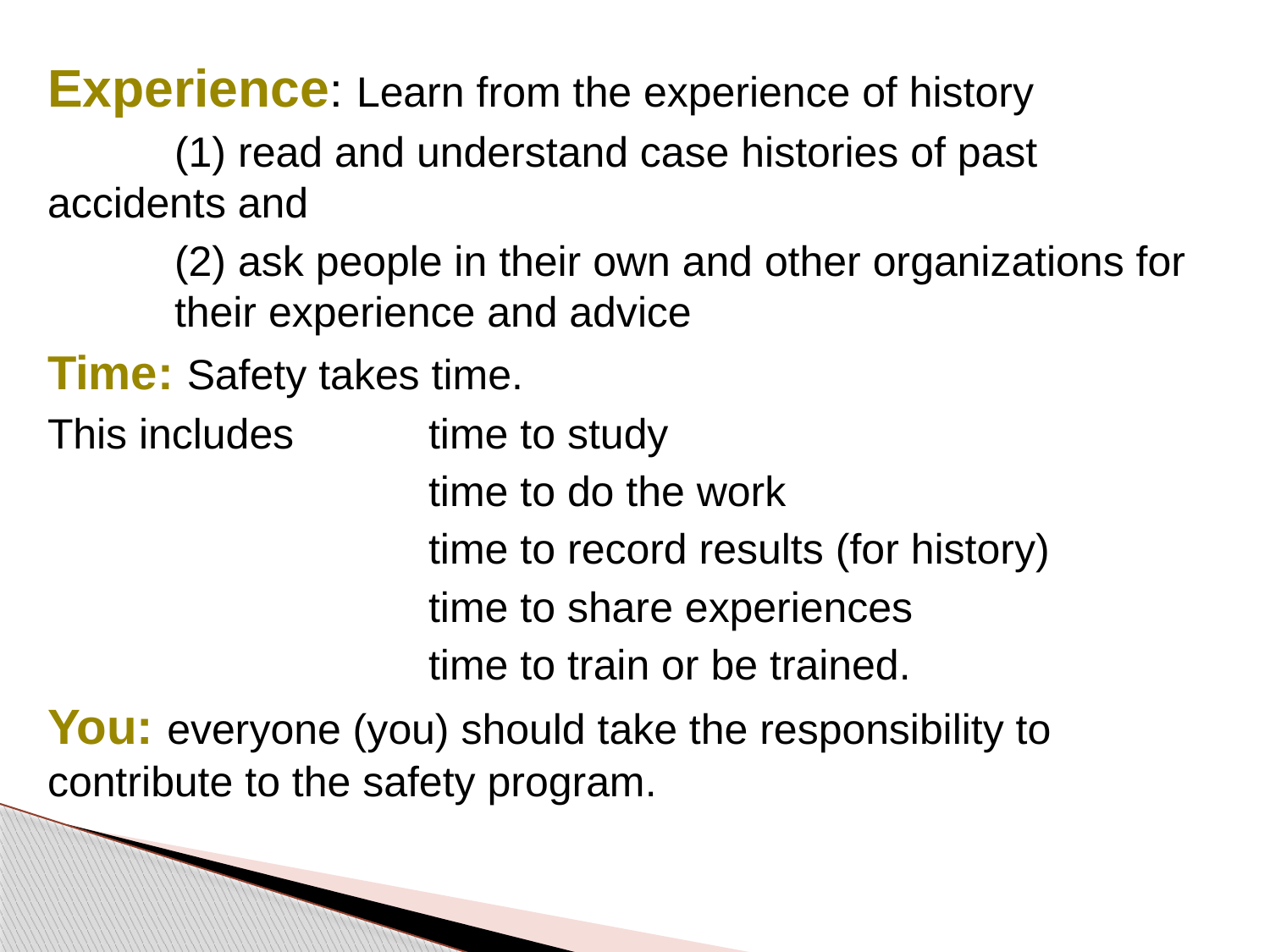

Experience: Learn from the experience of history
	(1) read and understand case histories of past 	accidents and
	(2) ask people in their own and other organizations for 	their experience and advice
Time: Safety takes time.
This includes 	time to study
			time to do the work
			time to record results (for history)
			time to share experiences
			time to train or be trained.
You: everyone (you) should take the responsibility to 	contribute to the safety program.